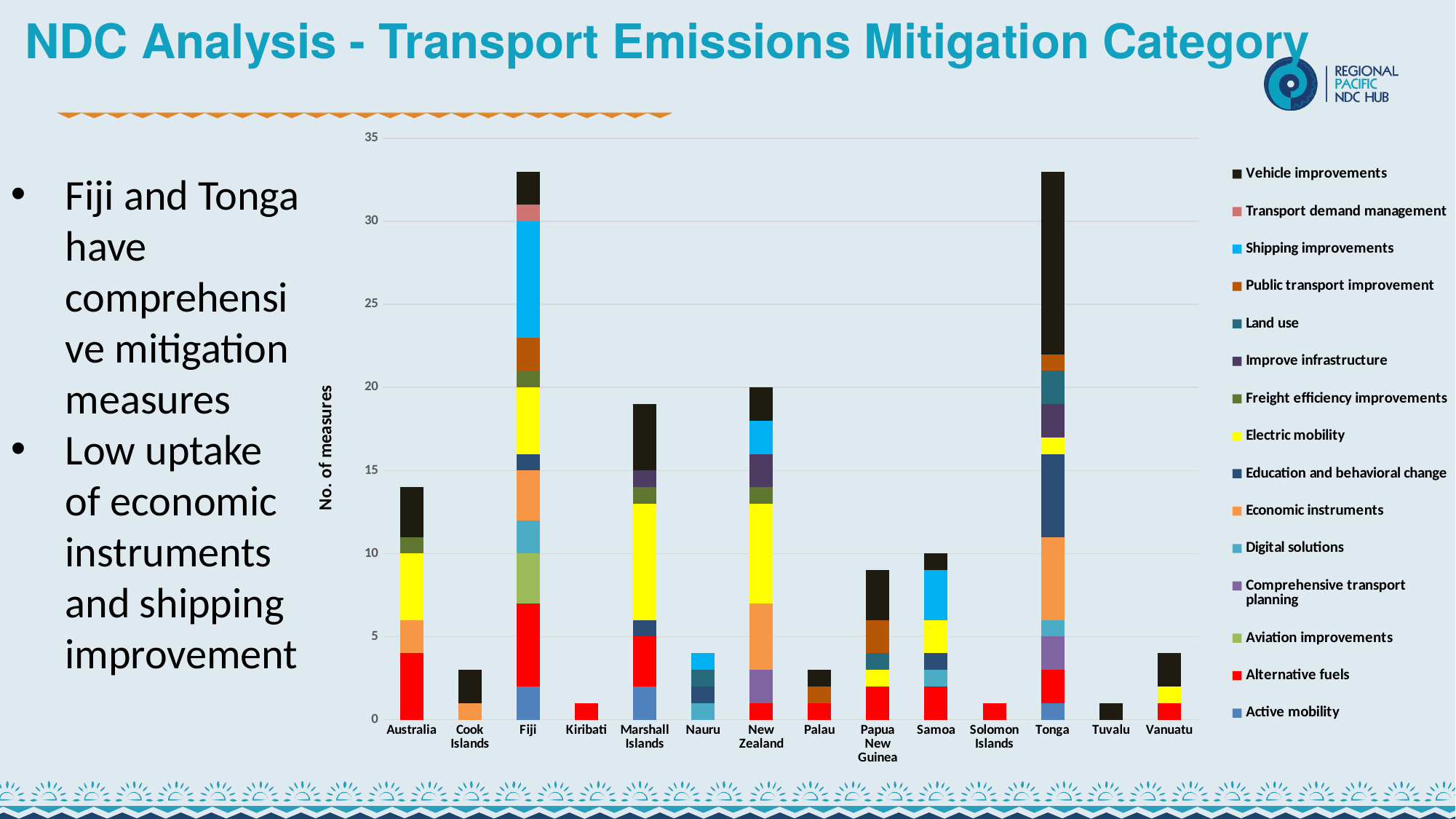

# NDC Analysis - Transport Emissions Mitigation Category

### Chart

| Category | Active mobility | Alternative fuels | Aviation improvements | Comprehensive transport planning | Digital solutions | Economic instruments | Education and behavioral change | Electric mobility | Freight efficiency improvements | Improve infrastructure | Land use | Public transport improvement | Shipping improvements | Transport demand management | Vehicle improvements |
|---|---|---|---|---|---|---|---|---|---|---|---|---|---|---|---|
| Australia | None | 4.0 | None | None | None | 2.0 | None | 4.0 | 1.0 | None | None | None | None | None | 3.0 |
| Cook Islands | None | None | None | None | None | 1.0 | None | None | None | None | None | None | None | None | 2.0 |
| Fiji | 2.0 | 5.0 | 3.0 | None | 2.0 | 3.0 | 1.0 | 4.0 | 1.0 | None | None | 2.0 | 7.0 | 1.0 | 2.0 |
| Kiribati | None | 1.0 | None | None | None | None | None | None | None | None | None | None | None | None | None |
| Marshall Islands | 2.0 | 3.0 | None | None | None | None | 1.0 | 7.0 | 1.0 | 1.0 | None | None | None | None | 4.0 |
| Nauru | None | None | None | None | 1.0 | None | 1.0 | None | None | None | 1.0 | None | 1.0 | None | None |
| New Zealand | None | 1.0 | None | 2.0 | None | 4.0 | None | 6.0 | 1.0 | 2.0 | None | None | 2.0 | None | 2.0 |
| Palau | None | 1.0 | None | None | None | None | None | None | None | None | None | 1.0 | None | None | 1.0 |
| Papua New Guinea | None | 2.0 | None | None | None | None | None | 1.0 | None | None | 1.0 | 2.0 | None | None | 3.0 |
| Samoa | None | 2.0 | None | None | 1.0 | None | 1.0 | 2.0 | None | None | None | None | 3.0 | None | 1.0 |
| Solomon Islands | None | 1.0 | None | None | None | None | None | None | None | None | None | None | None | None | None |
| Tonga | 1.0 | 2.0 | None | 2.0 | 1.0 | 5.0 | 5.0 | 1.0 | None | 2.0 | 2.0 | 1.0 | None | None | 11.0 |
| Tuvalu | None | None | None | None | None | None | None | None | None | None | None | None | None | None | 1.0 |
| Vanuatu | None | 1.0 | None | None | None | None | None | 1.0 | None | None | None | None | None | None | 2.0 |
Fiji and Tonga have comprehensive mitigation measures
Low uptake of economic instruments  and shipping improvement